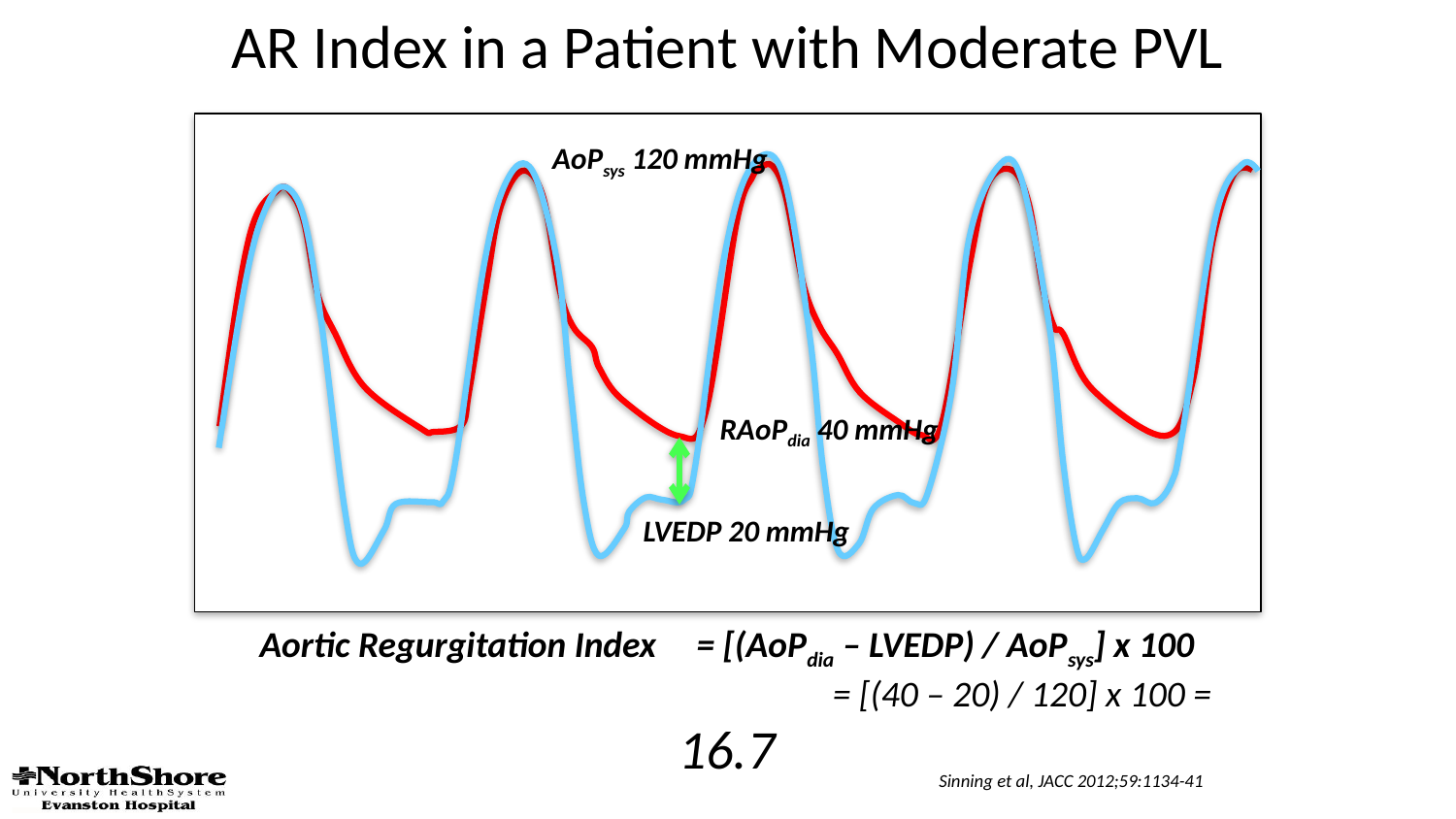

# AR Index in a Patient with Moderate PVL

AoPsys 120 mmHg

RAoPdia 40 mmHg
LVEDP 20 mmHg
Aortic Regurgitation Index	= [(AoPdia – LVEDP) / AoPsys] x 100
				= [(40 – 20) / 120] x 100 = 16.7
Sinning et al, JACC 2012;59:1134-41